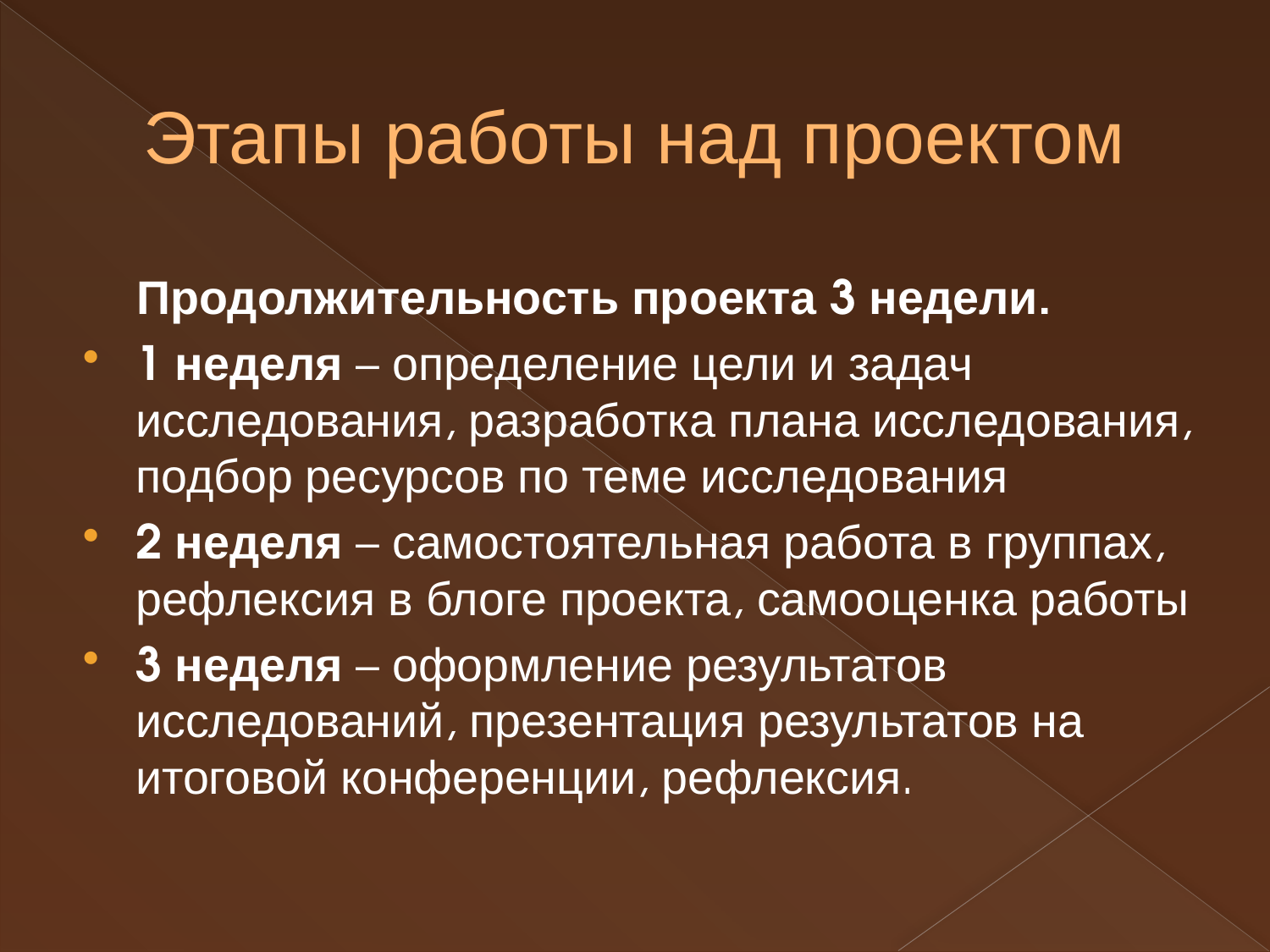

# Этапы работы над проектом
    Продолжительность проекта 3 недели.
1 неделя – определение цели и задач исследования, разработка плана исследования, подбор ресурсов по теме исследования
2 неделя – самостоятельная работа в группах, рефлексия в блоге проекта, самооценка работы
3 неделя – оформление результатов исследований, презентация результатов на итоговой конференции, рефлексия.